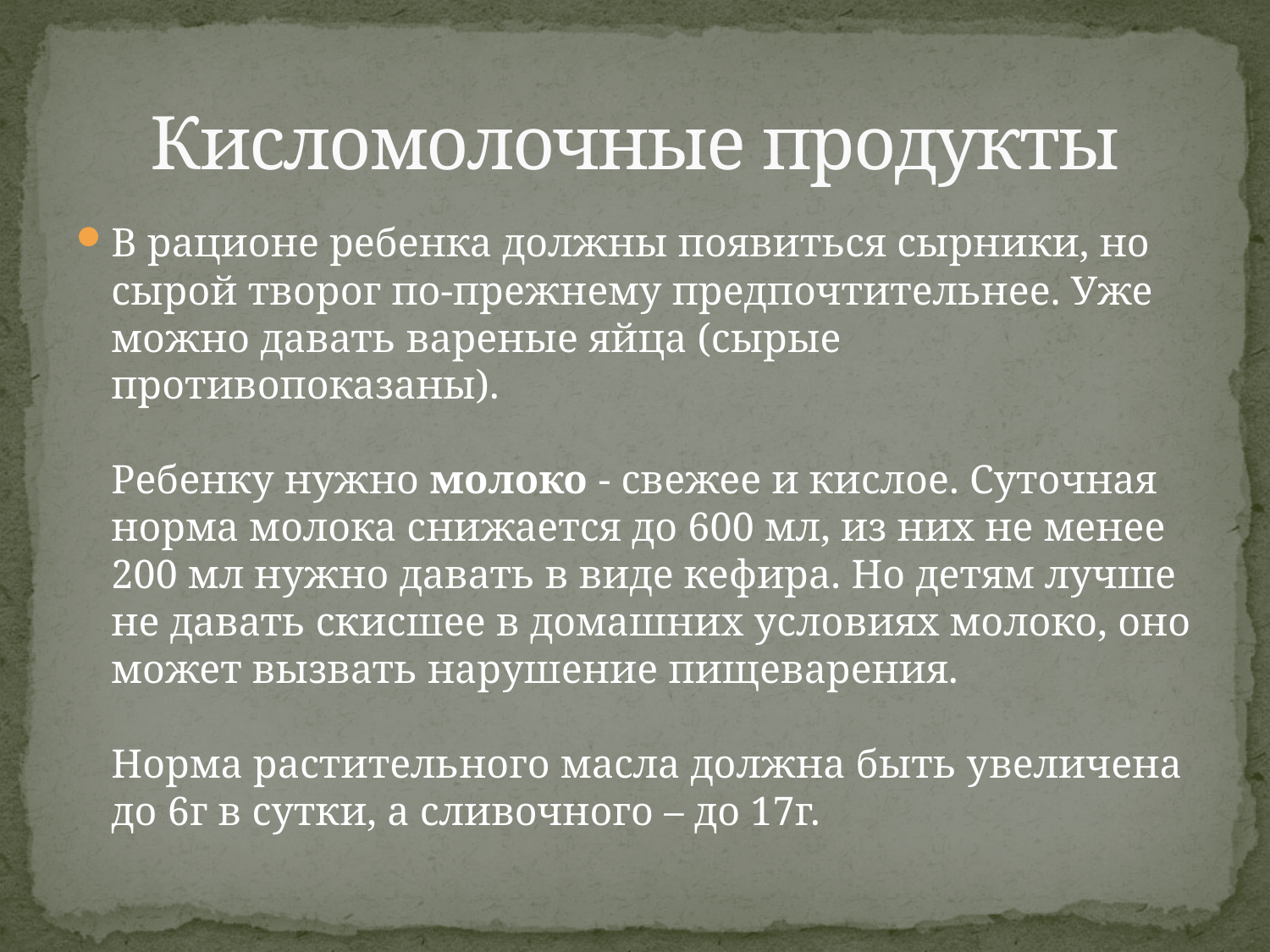

# Кисломолочные продукты
В рационе ребенка должны появиться сырники, но сырой творог по-прежнему предпочтительнее. Уже можно давать вареные яйца (сырые противопоказаны).
Ребенку нужно молоко - свежее и кислое. Суточная норма молока снижается до 600 мл, из них не менее 200 мл нужно давать в виде кефира. Но детям лучше не давать скисшее в домашних условиях молоко, оно может вызвать нарушение пищеварения.
Норма растительного масла должна быть увеличена до 6г в сутки, а сливочного – до 17г.